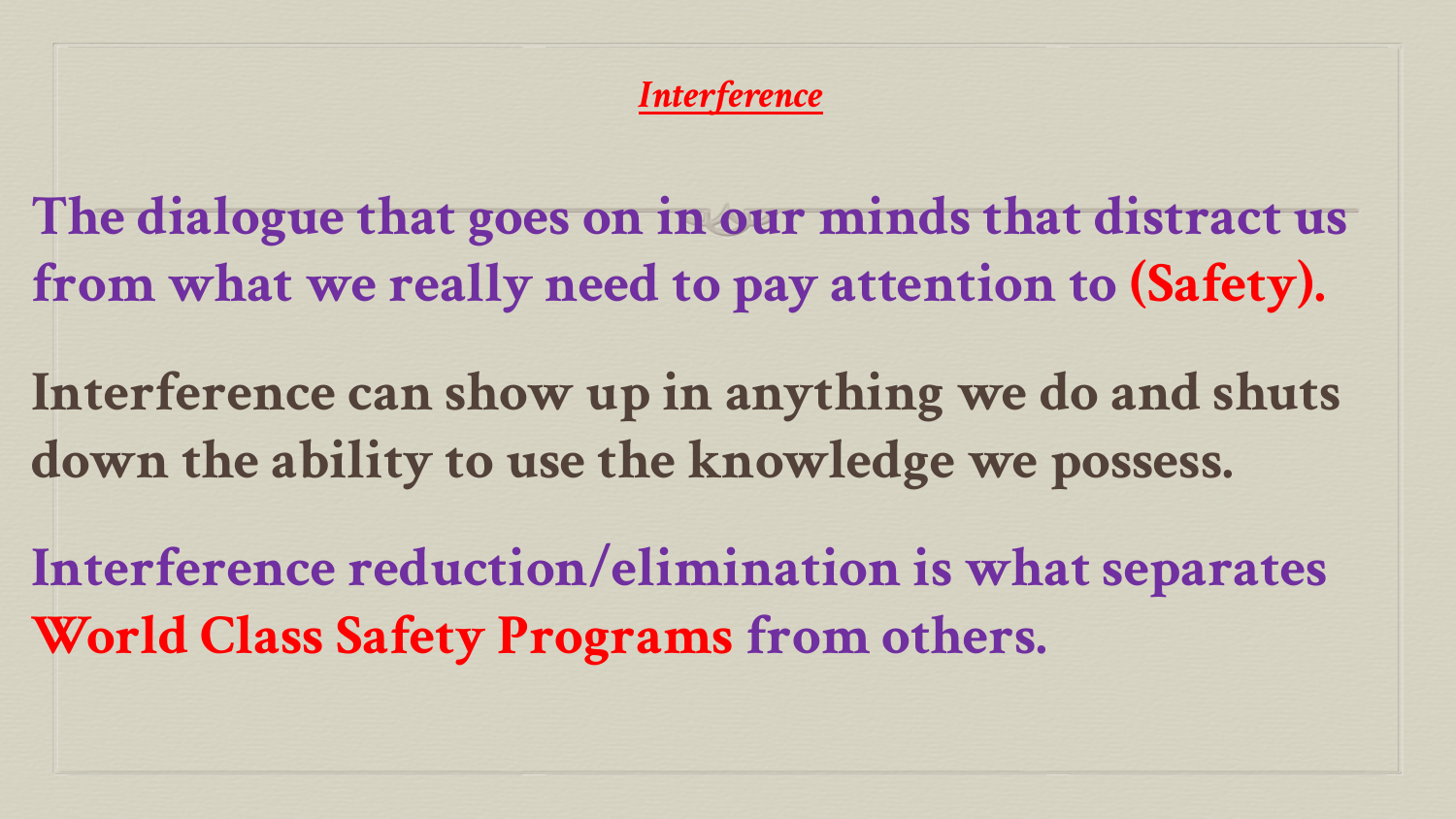

# Interference
The dialogue that goes on in our minds that distract us from what we really need to pay attention to (Safety).
Interference can show up in anything we do and shuts down the ability to use the knowledge we possess.
Interference reduction/elimination is what separates World Class Safety Programs from others.